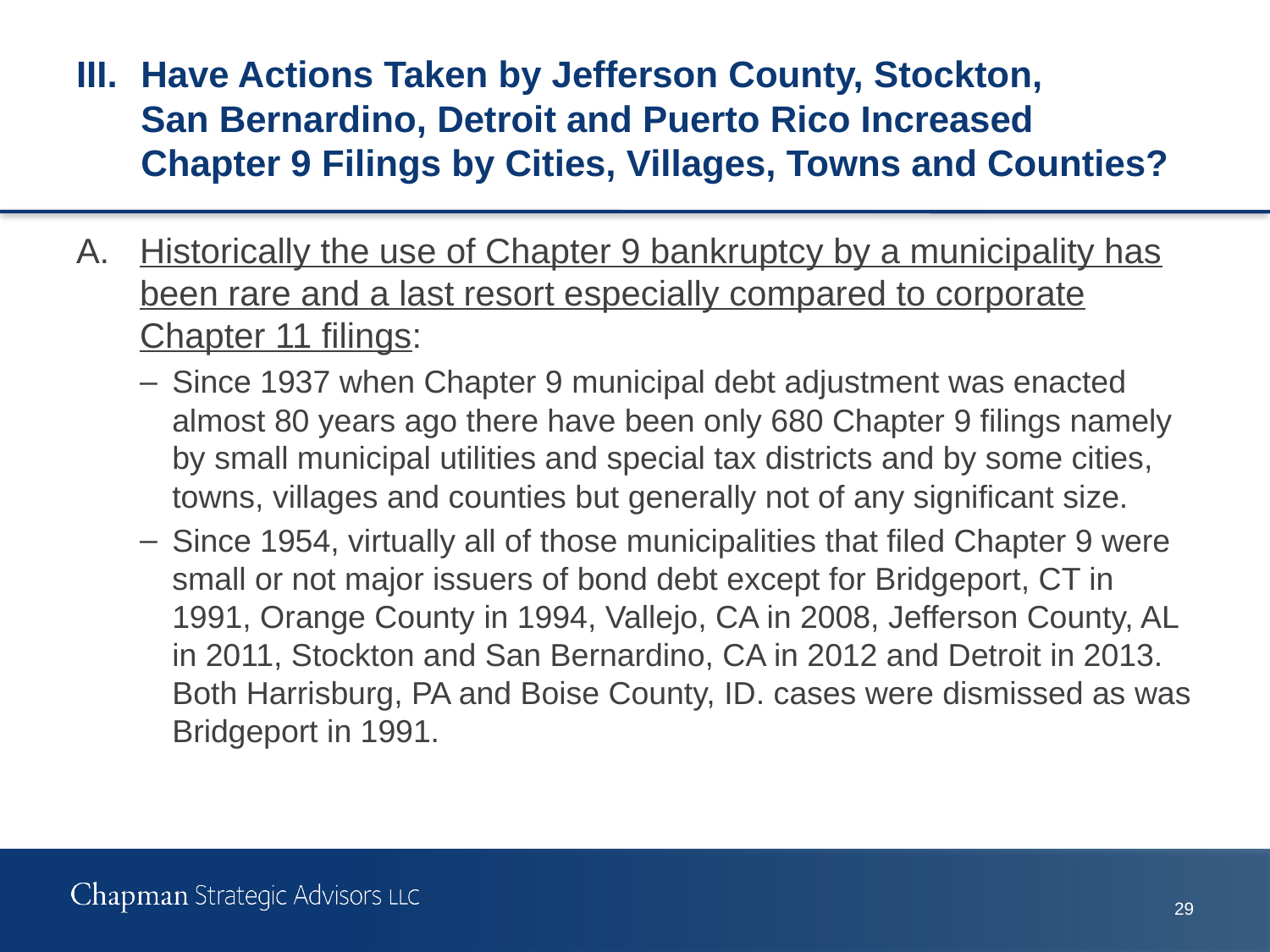

# III.	Have Actions Taken by Jefferson County, Stockton, San Bernardino, Detroit and Puerto Rico Increased Chapter 9 Filings by Cities, Villages, Towns and Counties?
A.	Historically the use of Chapter 9 bankruptcy by a municipality has been rare and a last resort especially compared to corporate Chapter 11 filings:
Since 1937 when Chapter 9 municipal debt adjustment was enacted almost 80 years ago there have been only 680 Chapter 9 filings namely by small municipal utilities and special tax districts and by some cities, towns, villages and counties but generally not of any significant size.
Since 1954, virtually all of those municipalities that filed Chapter 9 were small or not major issuers of bond debt except for Bridgeport, CT in 1991, Orange County in 1994, Vallejo, CA in 2008, Jefferson County, AL in 2011, Stockton and San Bernardino, CA in 2012 and Detroit in 2013. Both Harrisburg, PA and Boise County, ID. cases were dismissed as was Bridgeport in 1991.
29